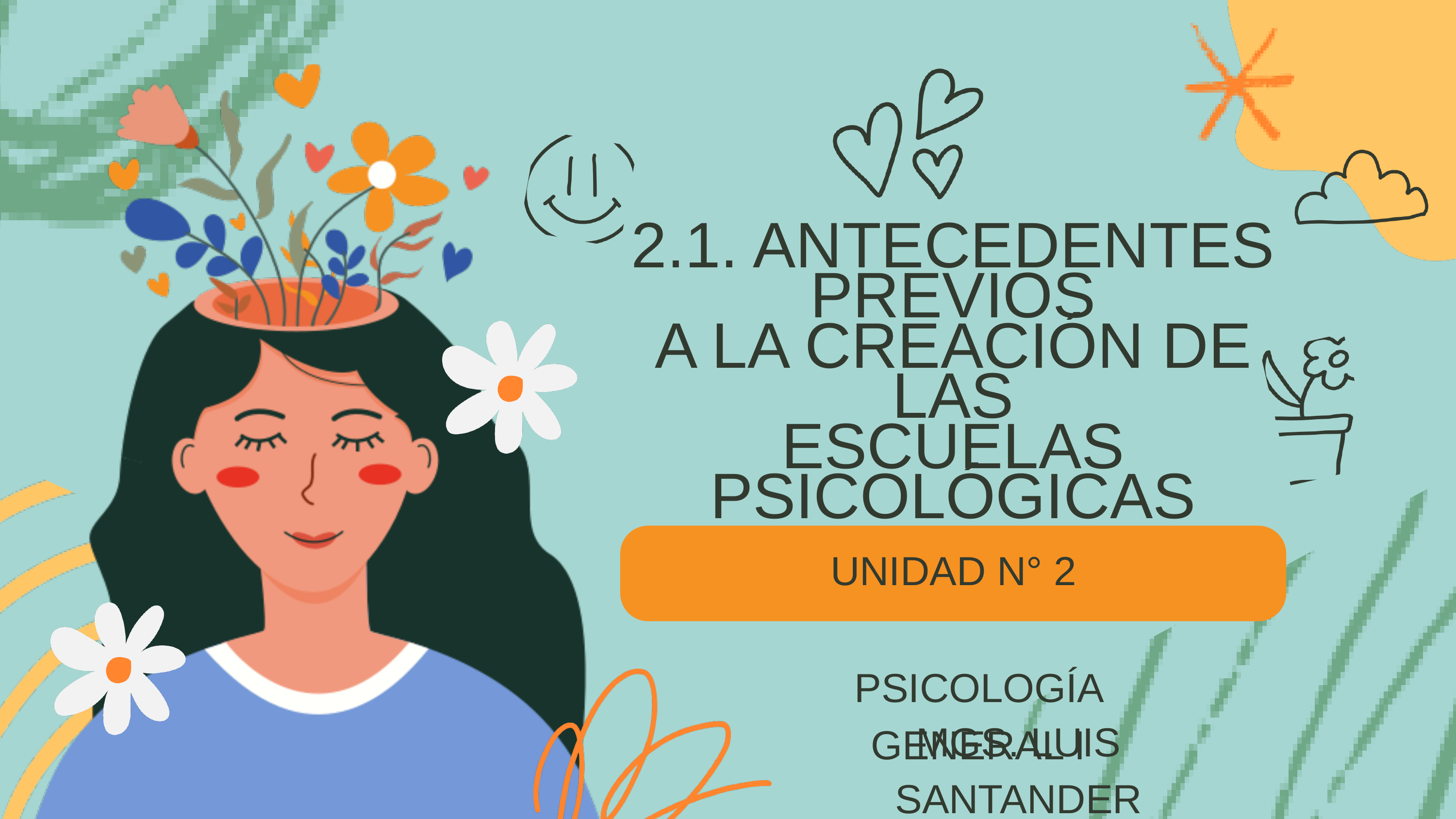

2.1. ANTECEDENTES PREVIOS
A LA CREACIÓN DE LAS
ESCUELAS PSICOLÓGICAS

UNIDAD N° 2

PSICOLOGÍA GENERAL I

MGS. LUIS SANTANDER